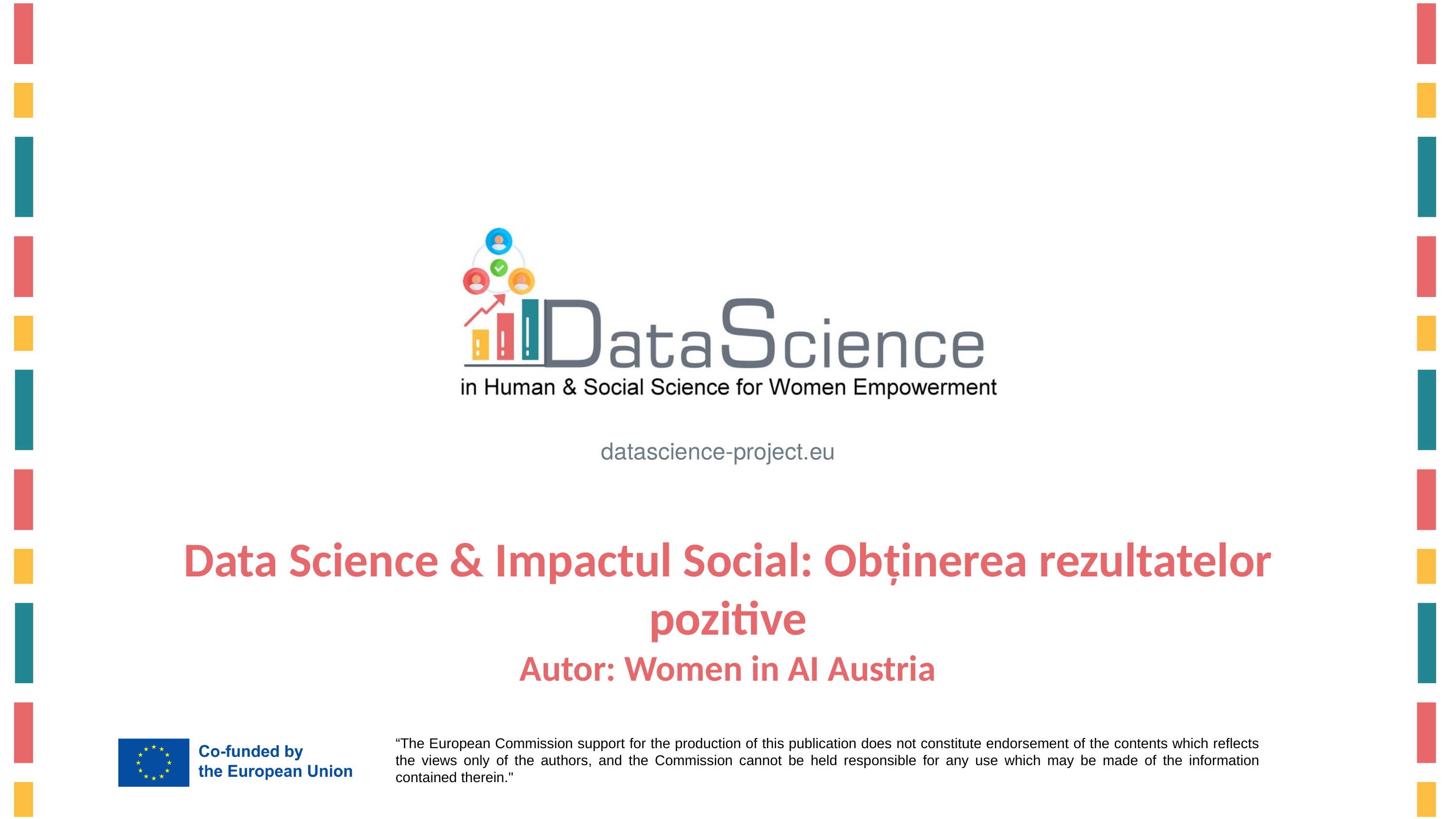

Data Science & Impactul Social: Obținerea rezultatelor pozitive
Autor: Women in AI Austria